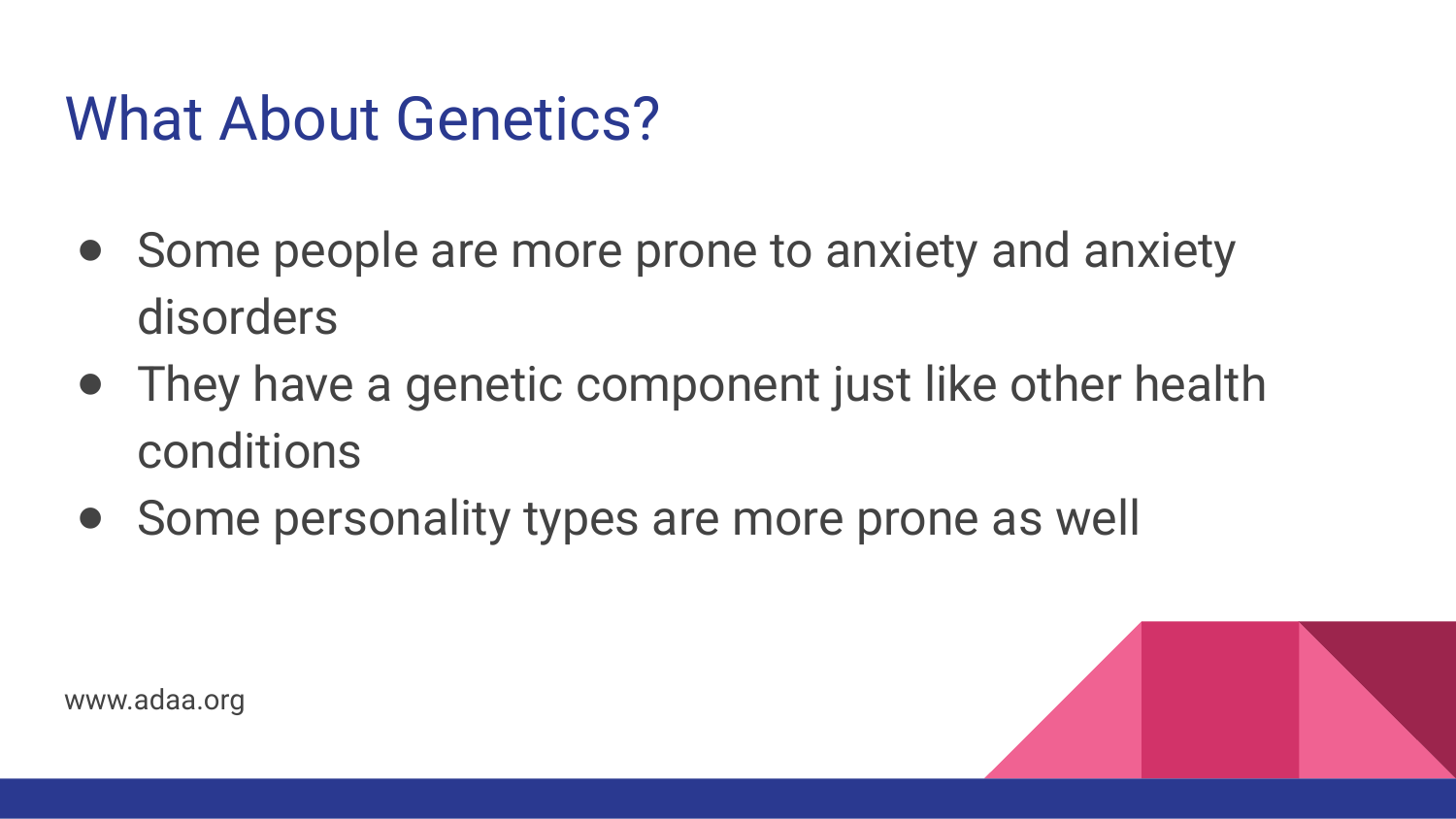

# What About Genetics?
Some people are more prone to anxiety and anxiety disorders
They have a genetic component just like other health conditions
Some personality types are more prone as well

www.adaa.org